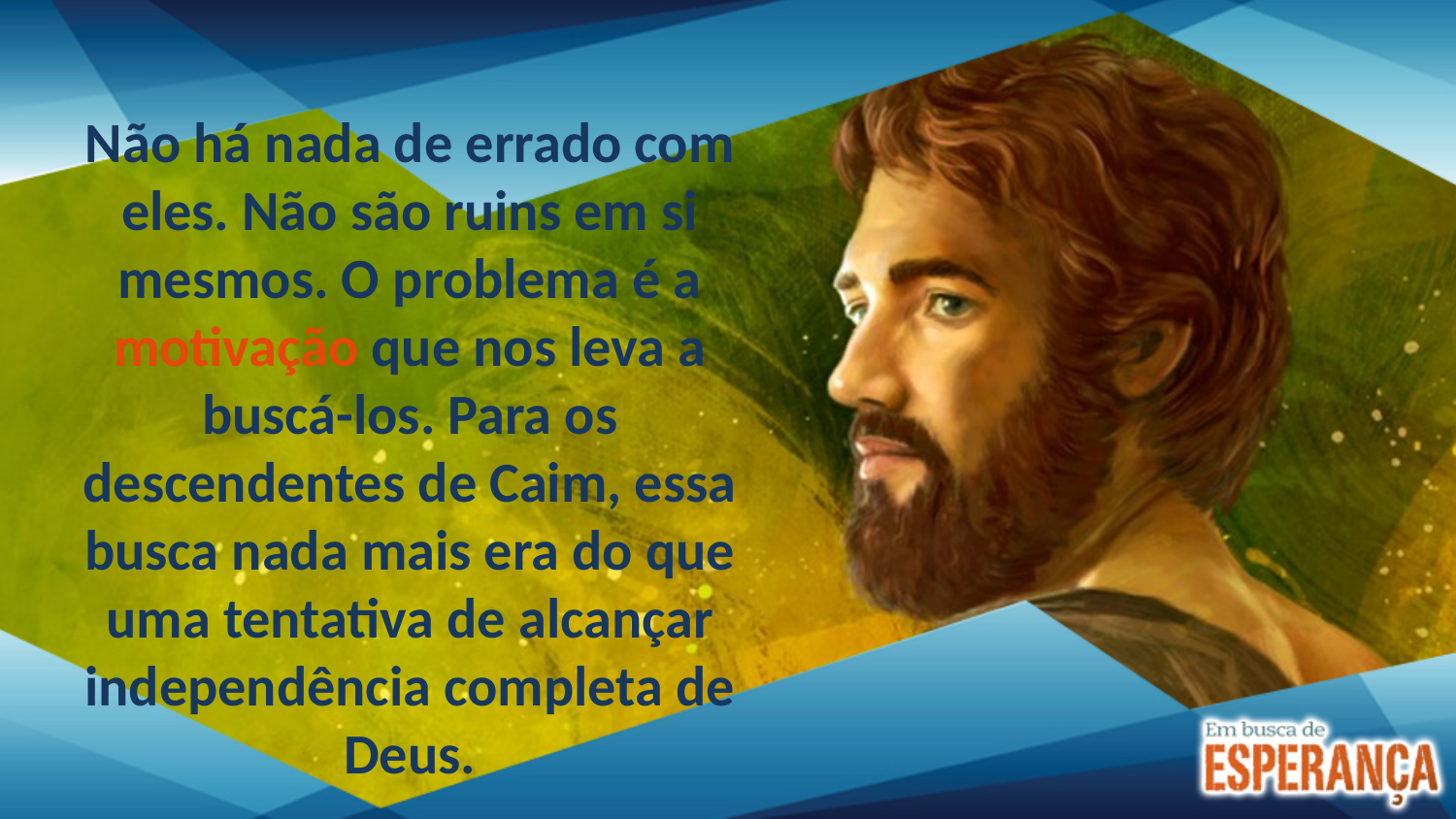

Não há nada de errado com eles. Não são ruins em si mesmos. O problema é a motivação que nos leva a buscá-los. Para os descendentes de Caim, essa busca nada mais era do que uma tentativa de alcançar independência completa de Deus.